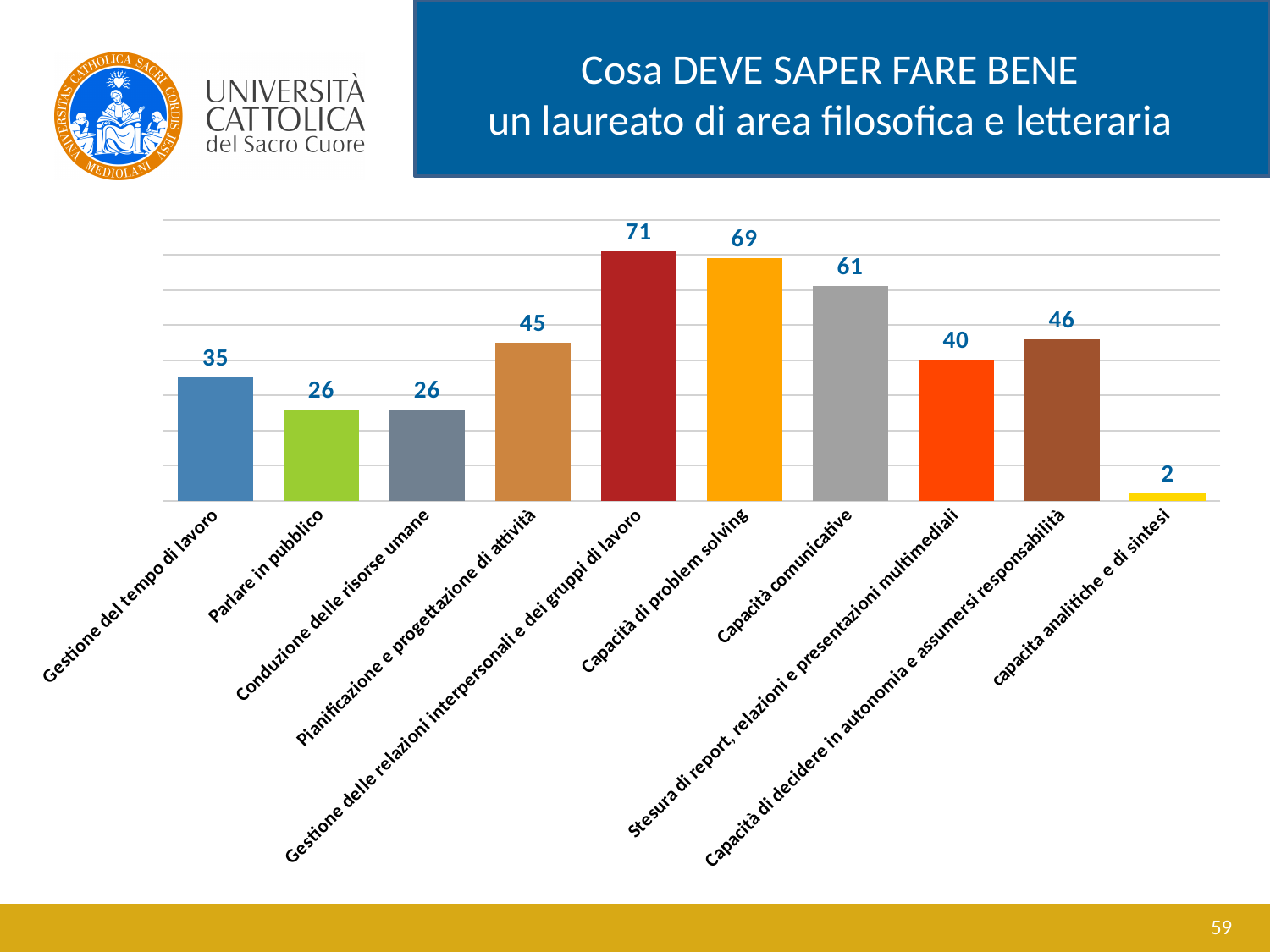

Cosa DEVE SAPER FARE BENE
un laureato di area filosofica e letteraria

### Chart

| Category |  |
|---|---|
| Gestione del tempo di lavoro | 35.0 |
| Parlare in pubblico | 26.0 |
| Conduzione delle risorse umane | 26.0 |
| Pianificazione e progettazione di attività | 45.0 |
| Gestione delle relazioni interpersonali e dei gruppi di lavoro | 71.0 |
| Capacità di problem solving | 69.0 |
| Capacità comunicative | 61.0 |
| Stesura di report, relazioni e presentazioni multimediali | 40.0 |
| Capacità di decidere in autonomia e assumersi responsabilità | 46.0 |
| capacita analitiche e di sintesi | 2.0 |
59